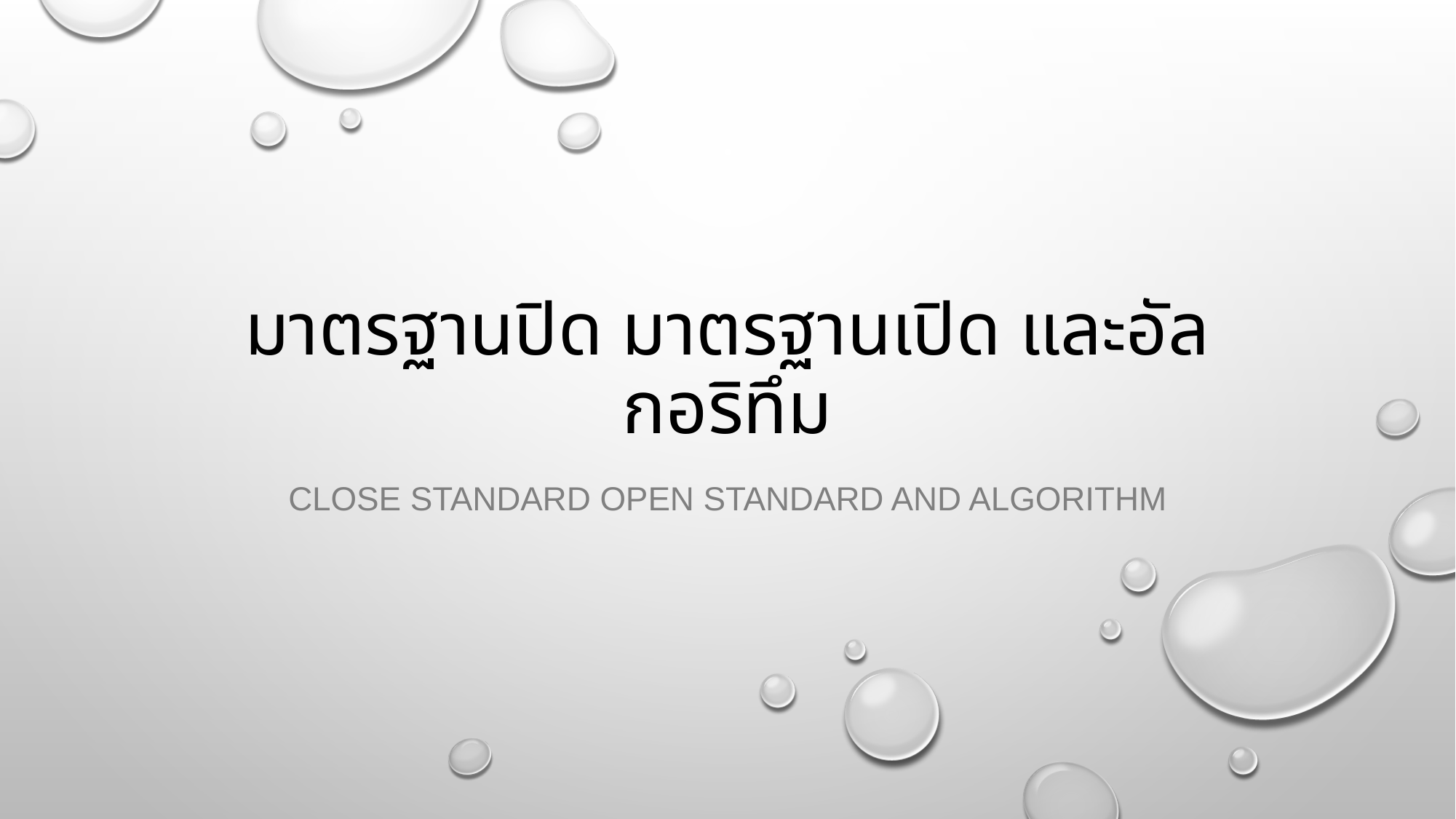

# มาตรฐานปิด มาตรฐานเปิด และอัลกอริทึม
Close standard open standard And algorithm